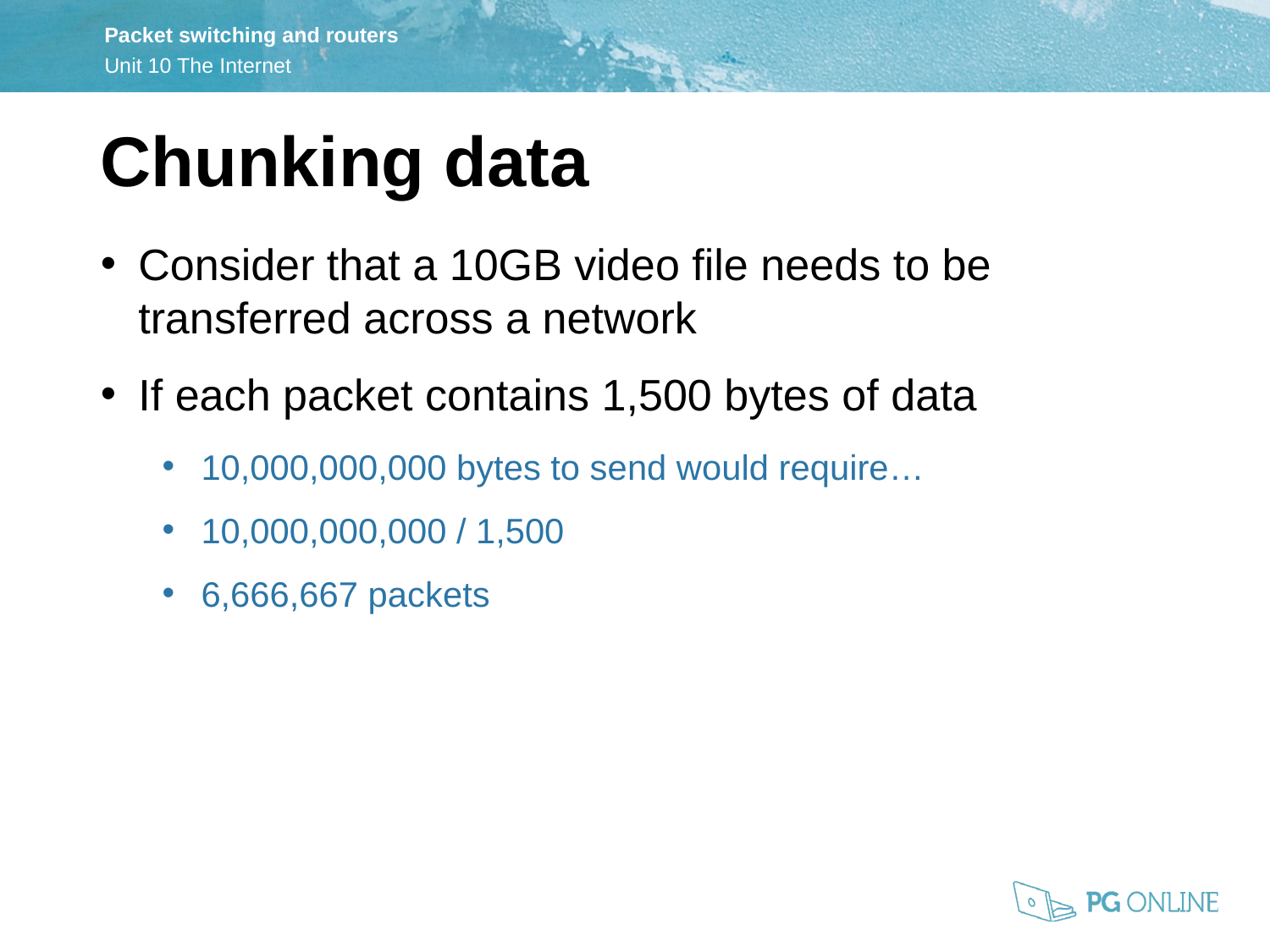

Chunking data
Consider that a 10GB video file needs to be transferred across a network
If each packet contains 1,500 bytes of data
10,000,000,000 bytes to send would require…
10,000,000,000 / 1,500
6,666,667 packets